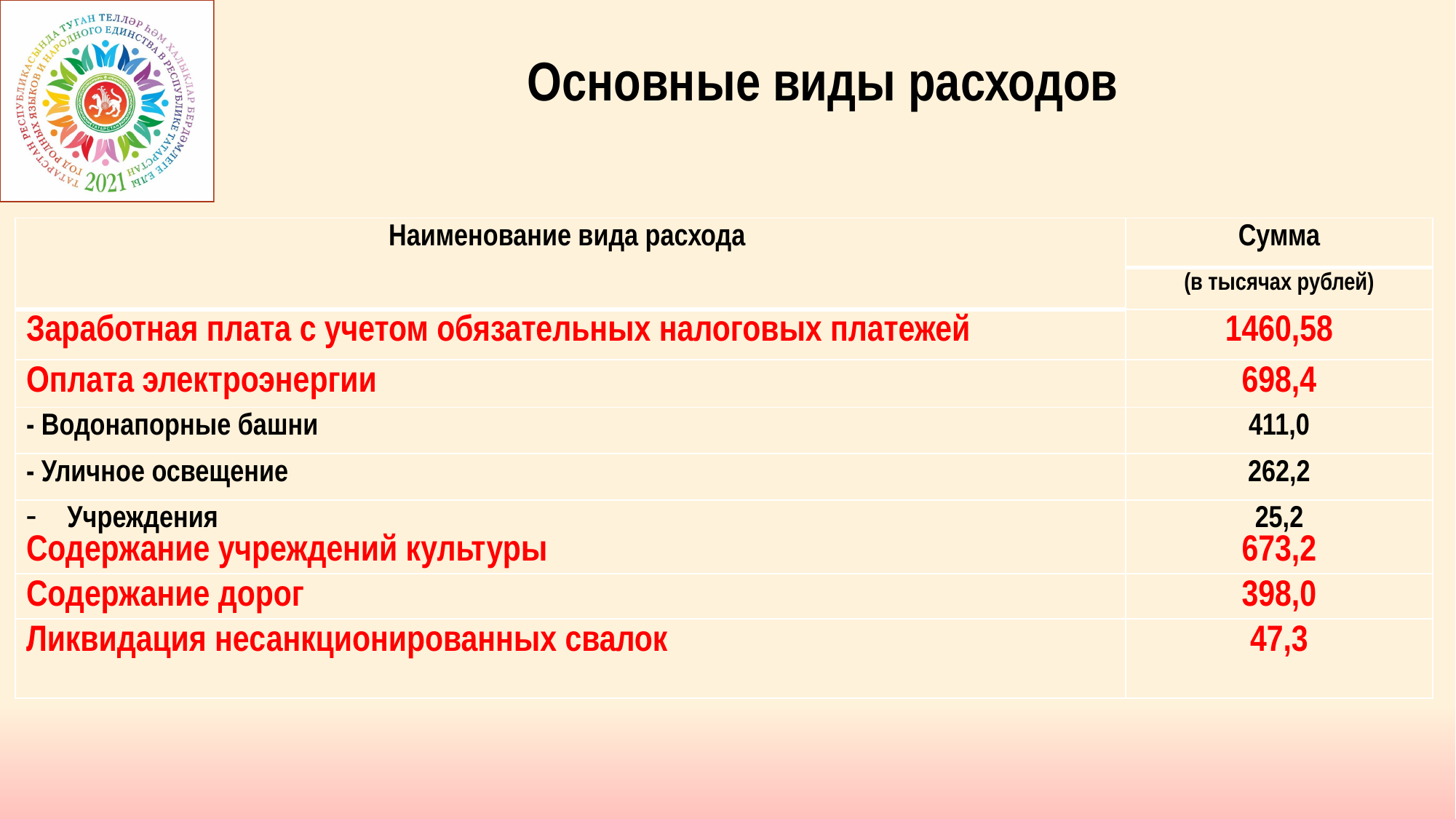

# Основные виды расходов
| Наименование вида расхода | Сумма |
| --- | --- |
|  | (в тысячах рублей) |
| Заработная плата с учетом обязательных налоговых платежей | 1460,58 |
| Оплата электроэнергии | 698,4 |
| - Водонапорные башни | 411,0 |
| - Уличное освещение | 262,2 |
| Учреждения Содержание учреждений культуры | 25,2 673,2 |
| Содержание дорог | 398,0 |
| Ликвидация несанкционированных свалок | 47,3 |